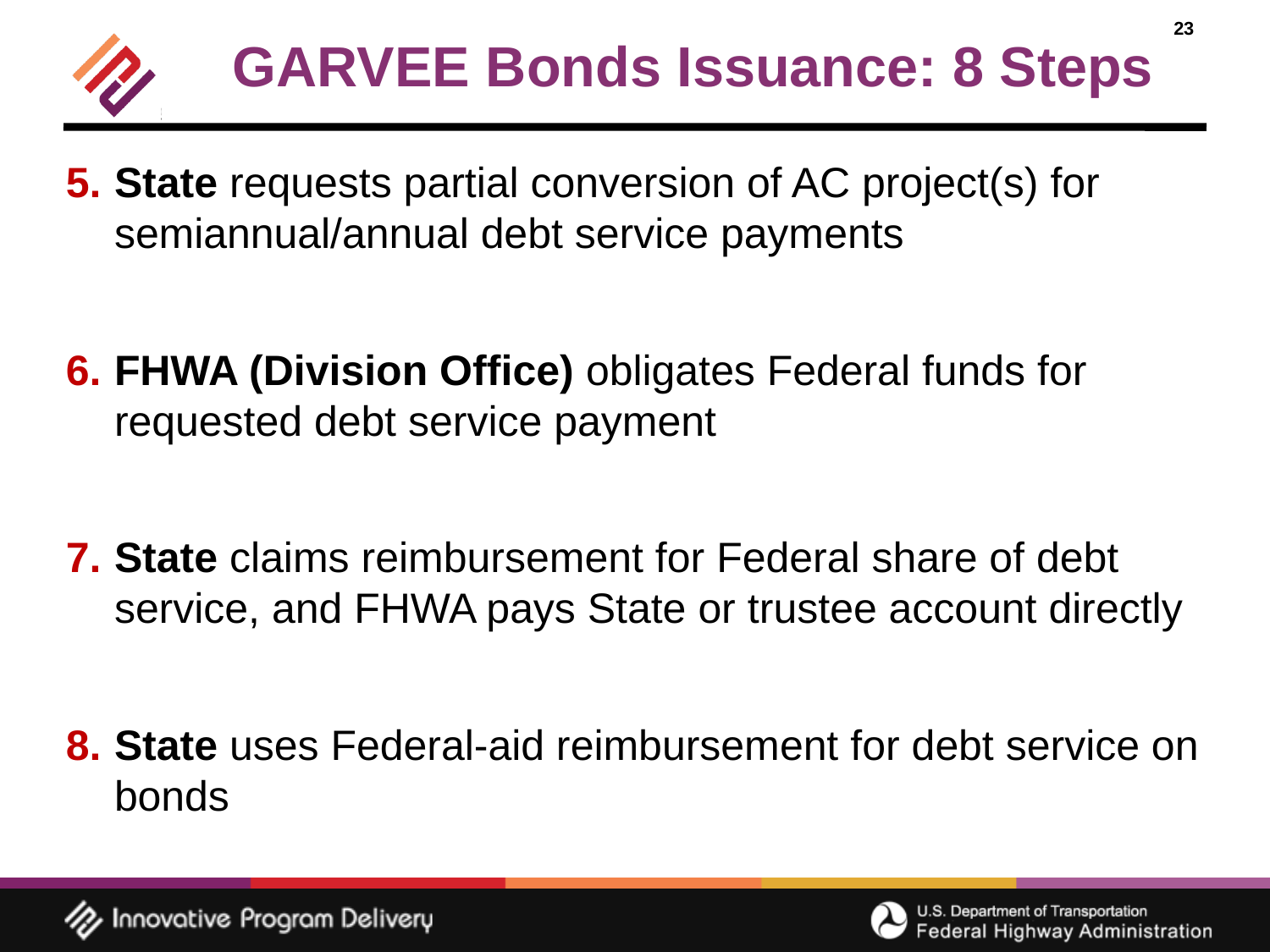

GARVEE Bonds Issuance: 8 Steps
State requests partial conversion of AC project(s) for semiannual/annual debt service payments

FHWA (Division Office) obligates Federal funds for requested debt service payment

State claims reimbursement for Federal share of debt service, and FHWA pays State or trustee account directly

State uses Federal-aid reimbursement for debt service on bonds